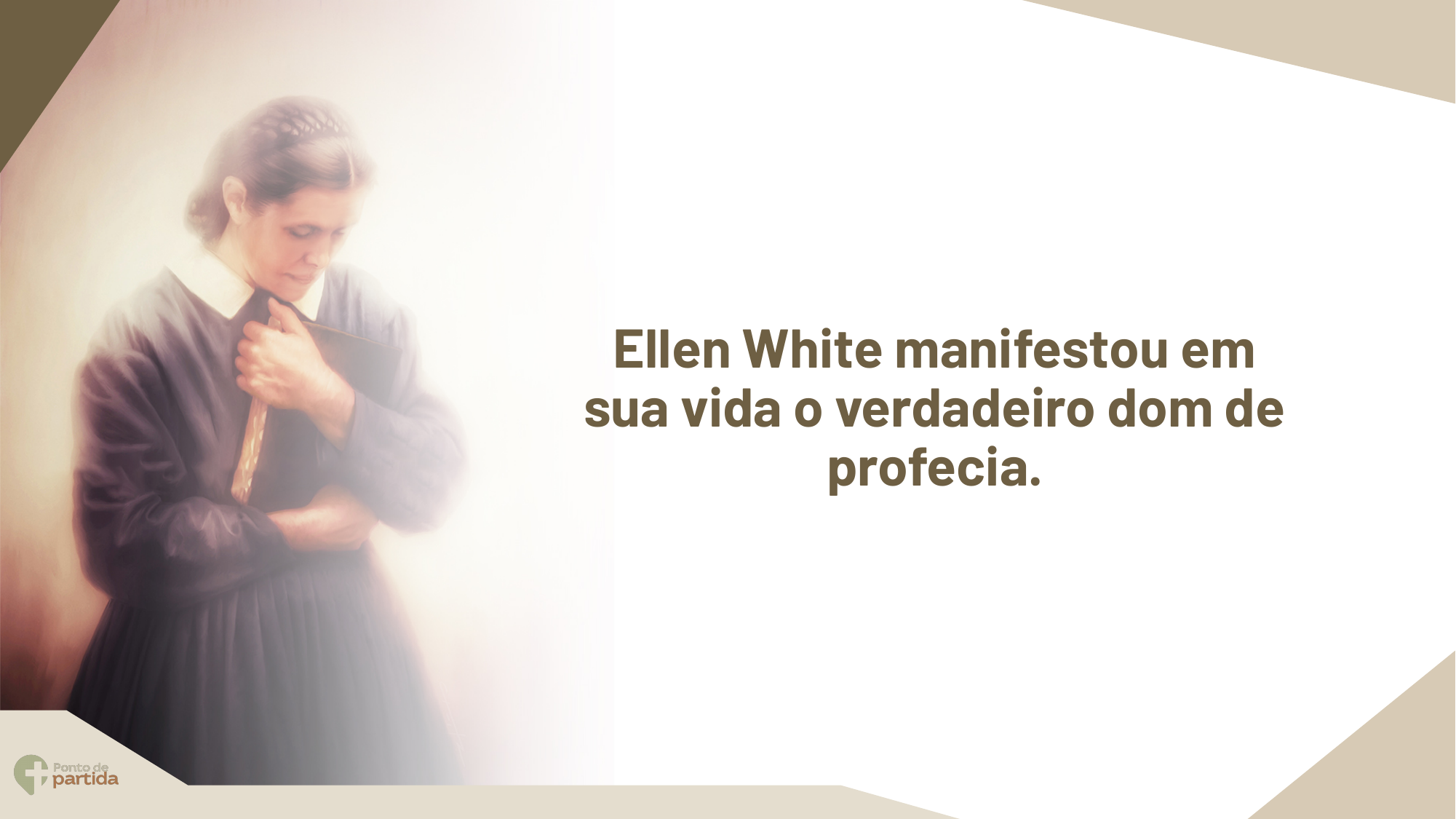

Ellen White manifestou em sua vida o verdadeiro dom de profecia.